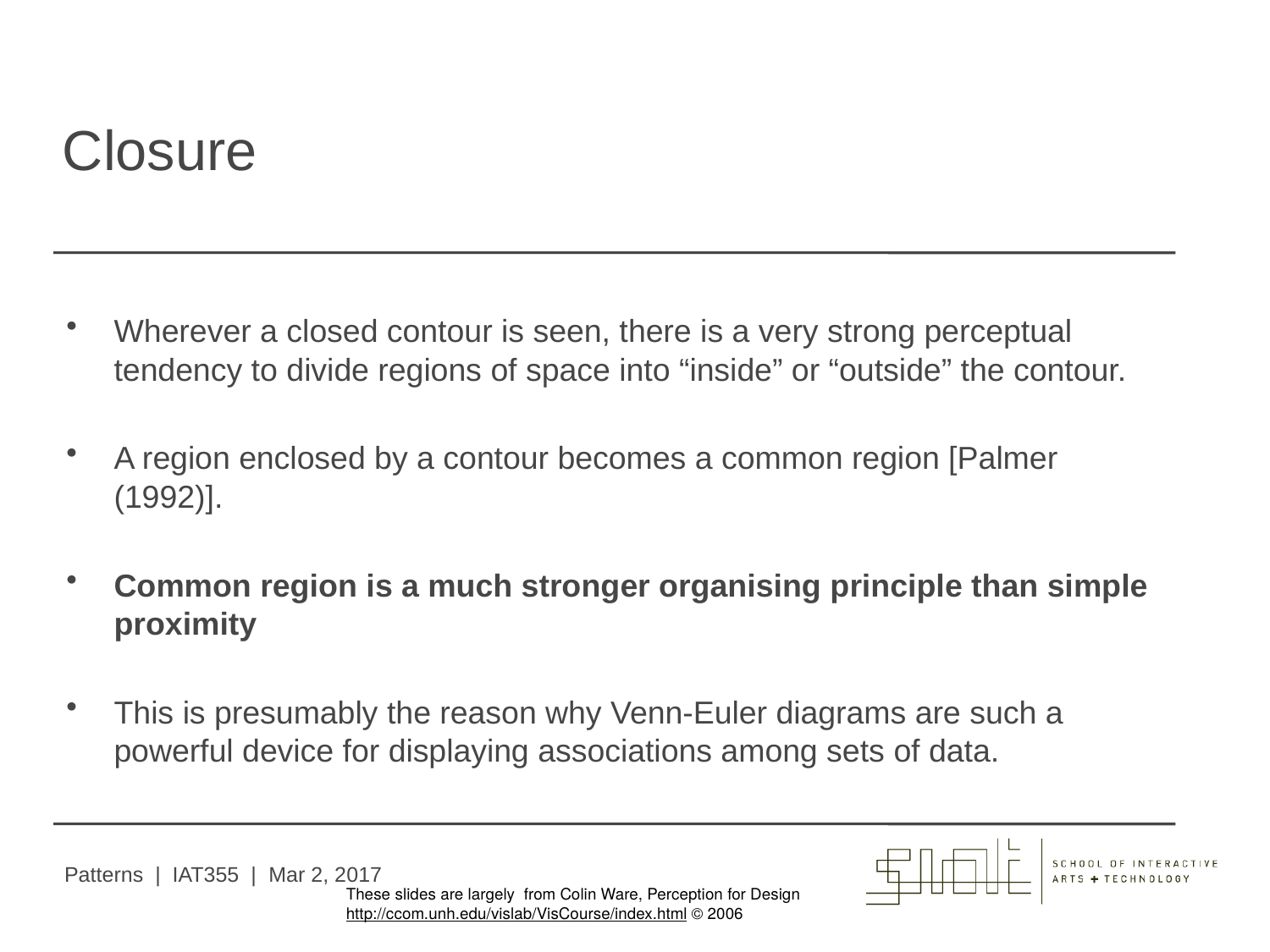

# Closure

Wherever a closed contour is seen, there is a very strong perceptual tendency to divide regions of space into “inside” or “outside” the contour.

A region enclosed by a contour becomes a common region [Palmer (1992)].

Common region is a much stronger organising principle than simple proximity

This is presumably the reason why Venn-Euler diagrams are such a powerful device for displaying associations among sets of data.

Patterns  |  IAT355  |  Mar 2, 2017